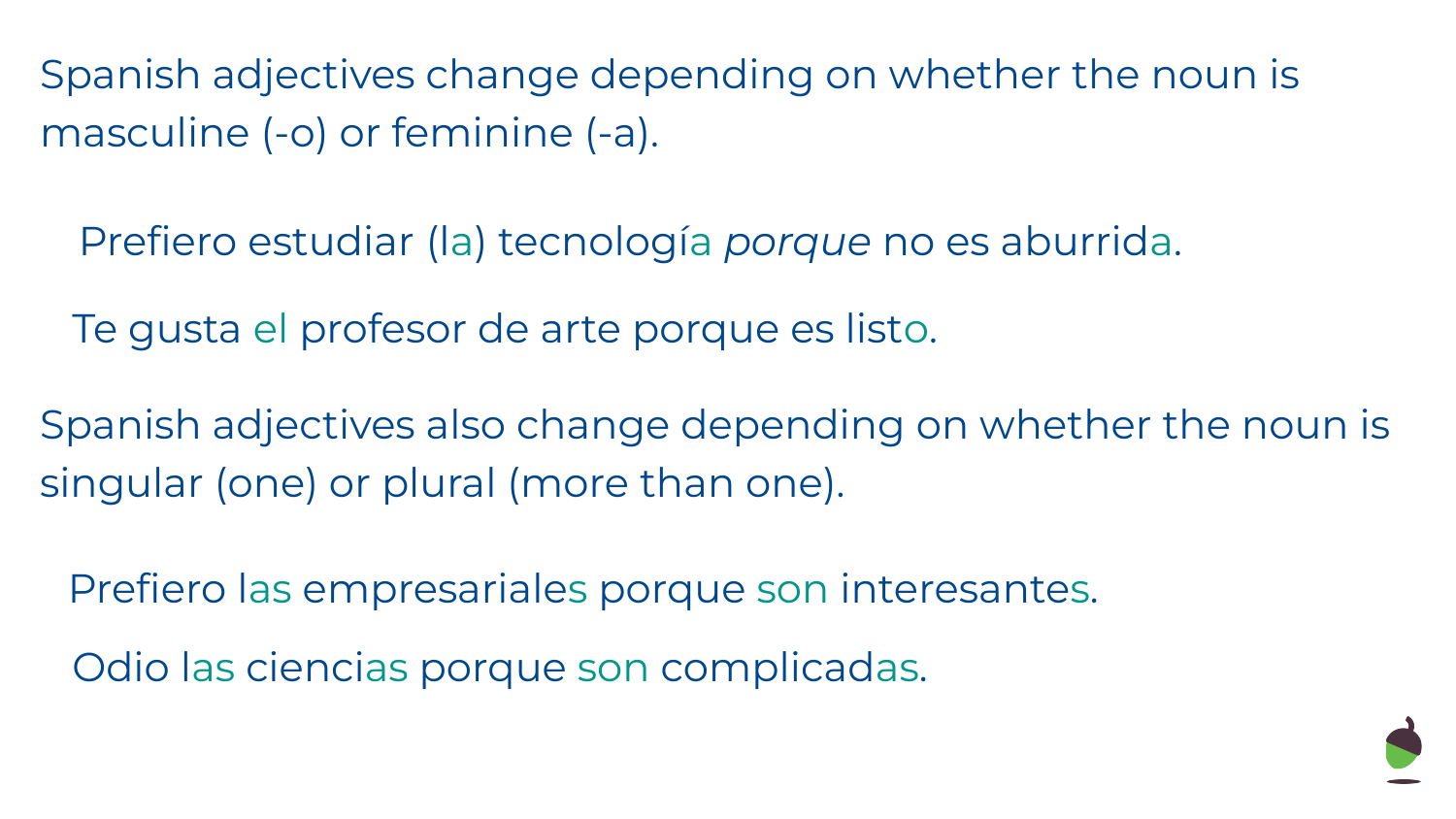

Spanish adjectives change depending on whether the noun is masculine (-o) or feminine (-a).
Prefiero estudiar (la) tecnología porque no es aburrida.
Te gusta el profesor de arte porque es listo.

Spanish adjectives also change depending on whether the noun is singular (one) or plural (more than one).
Prefiero las empresariales porque son interesantes.

Odio las ciencias porque son complicadas.